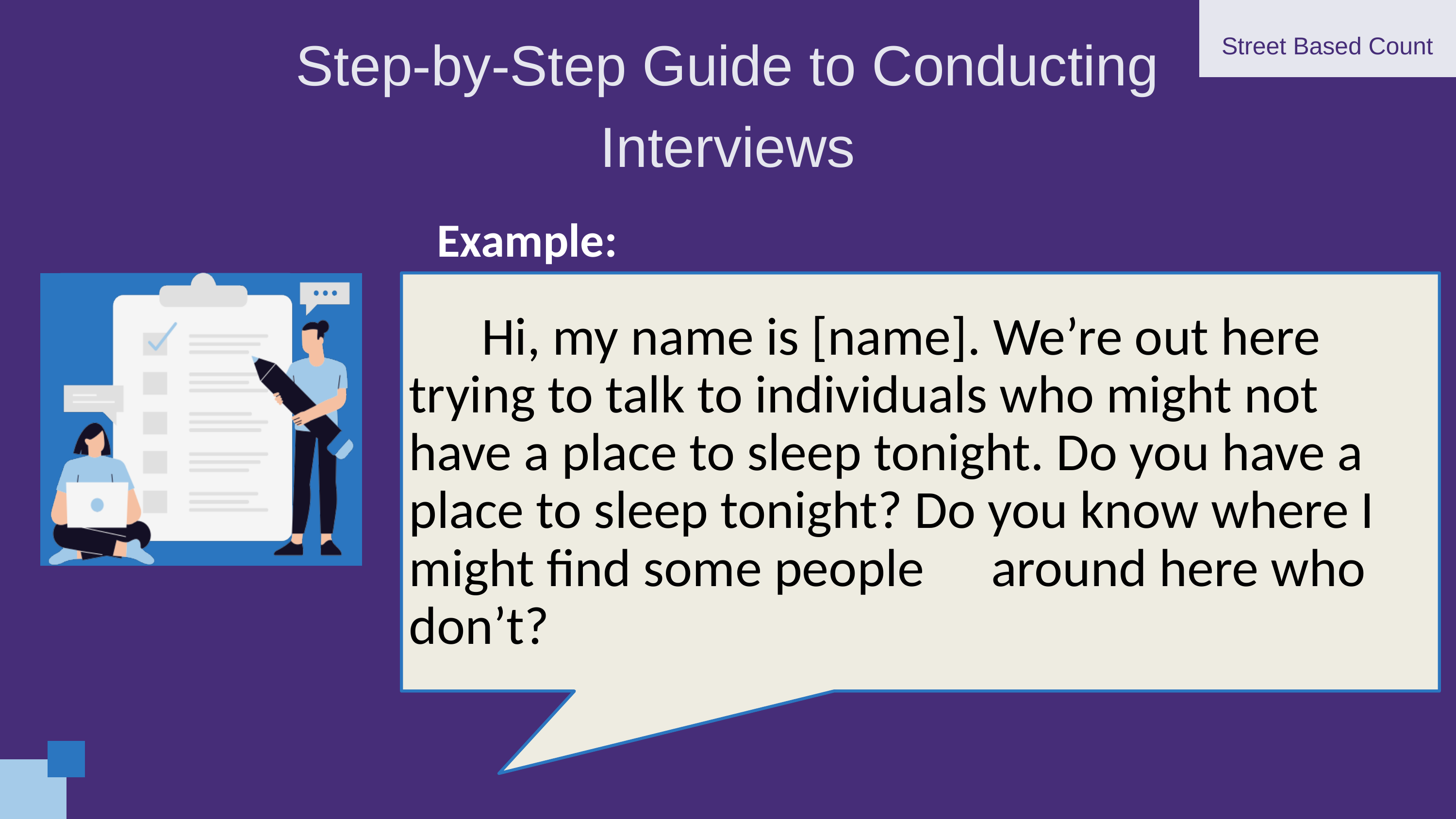

Step-by-Step Guide to Conducting Interviews
Street Based Count
Example:

	Hi, my name is [name]. We’re out here 	trying to talk to individuals who might not 	have a place to sleep tonight. Do you have a place to sleep tonight? Do you know where I might find some people 	around here who don’t?